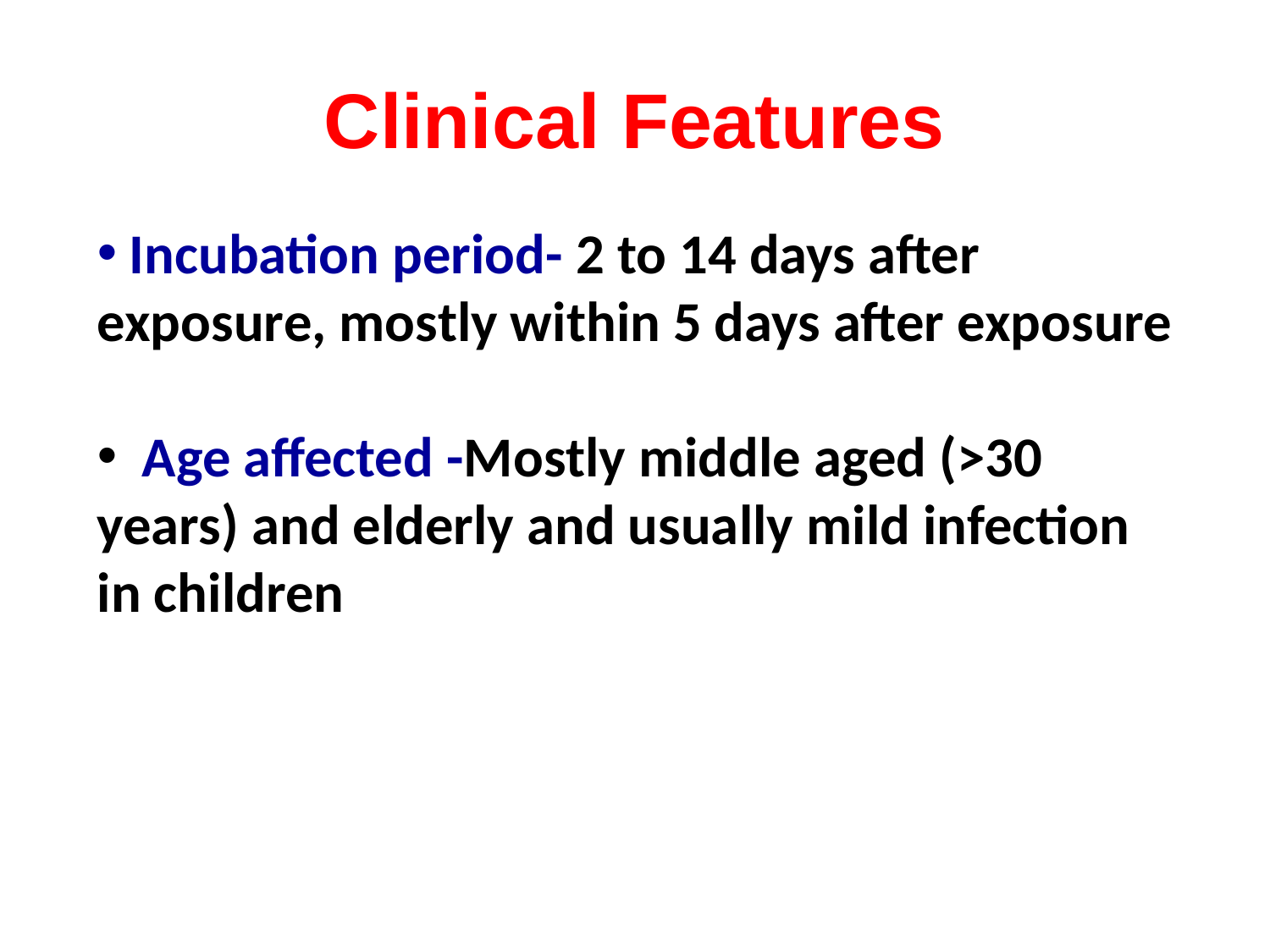

# Clinical Features
 Incubation period- 2 to 14 days after  exposure, mostly within 5 days after exposure

  Age affected -Mostly middle aged (>30 years) and elderly and usually mild infection in children